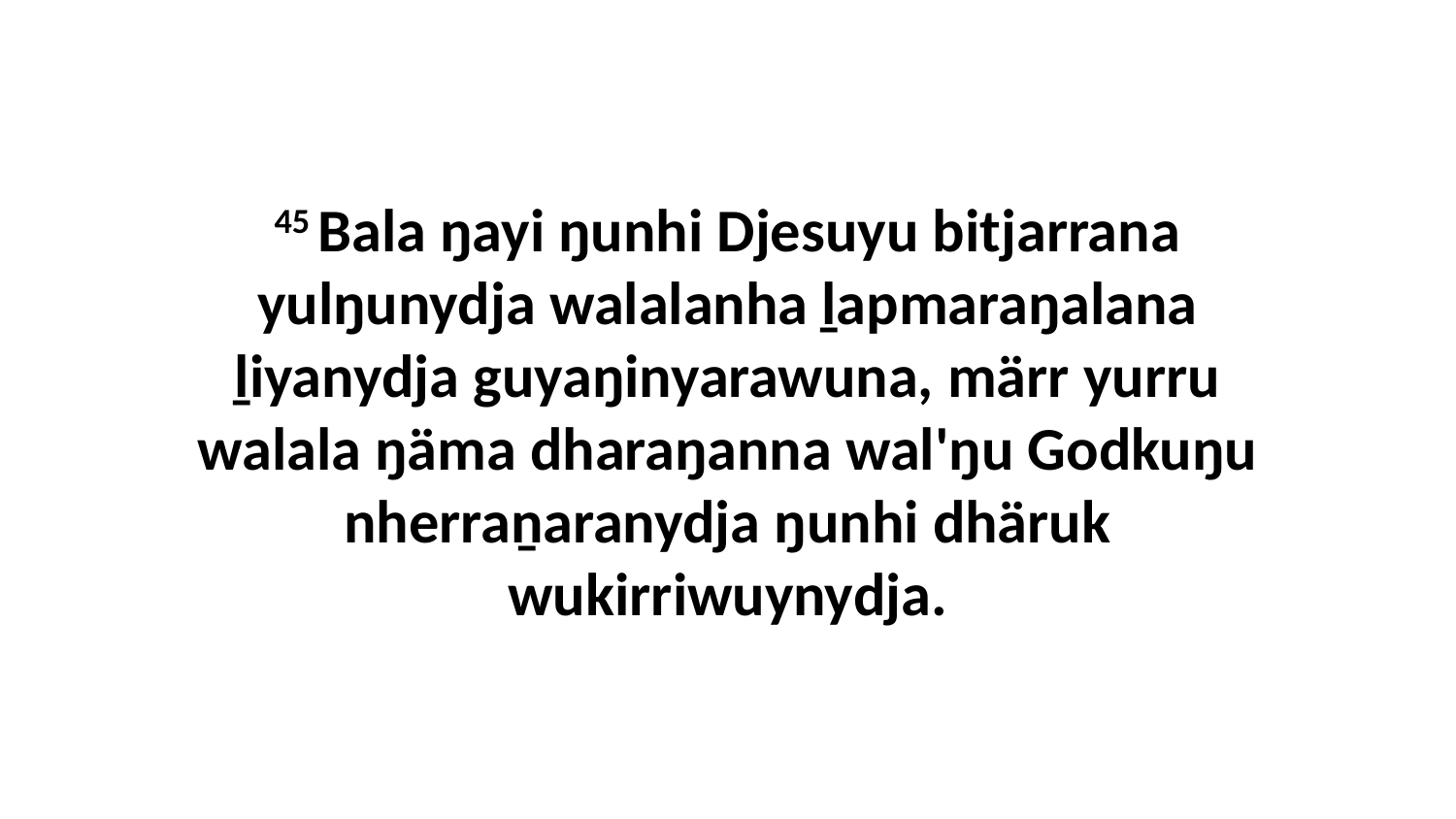

45 Bala ŋayi ŋunhi Djesuyu bitjarrana yulŋunydja walalanha ḻapmaraŋalana ḻiyanydja guyaŋinyarawuna, märr yurru walala ŋäma dharaŋanna wal'ŋu Godkuŋu nherraṉaranydja ŋunhi dhäruk wukirriwuynydja.